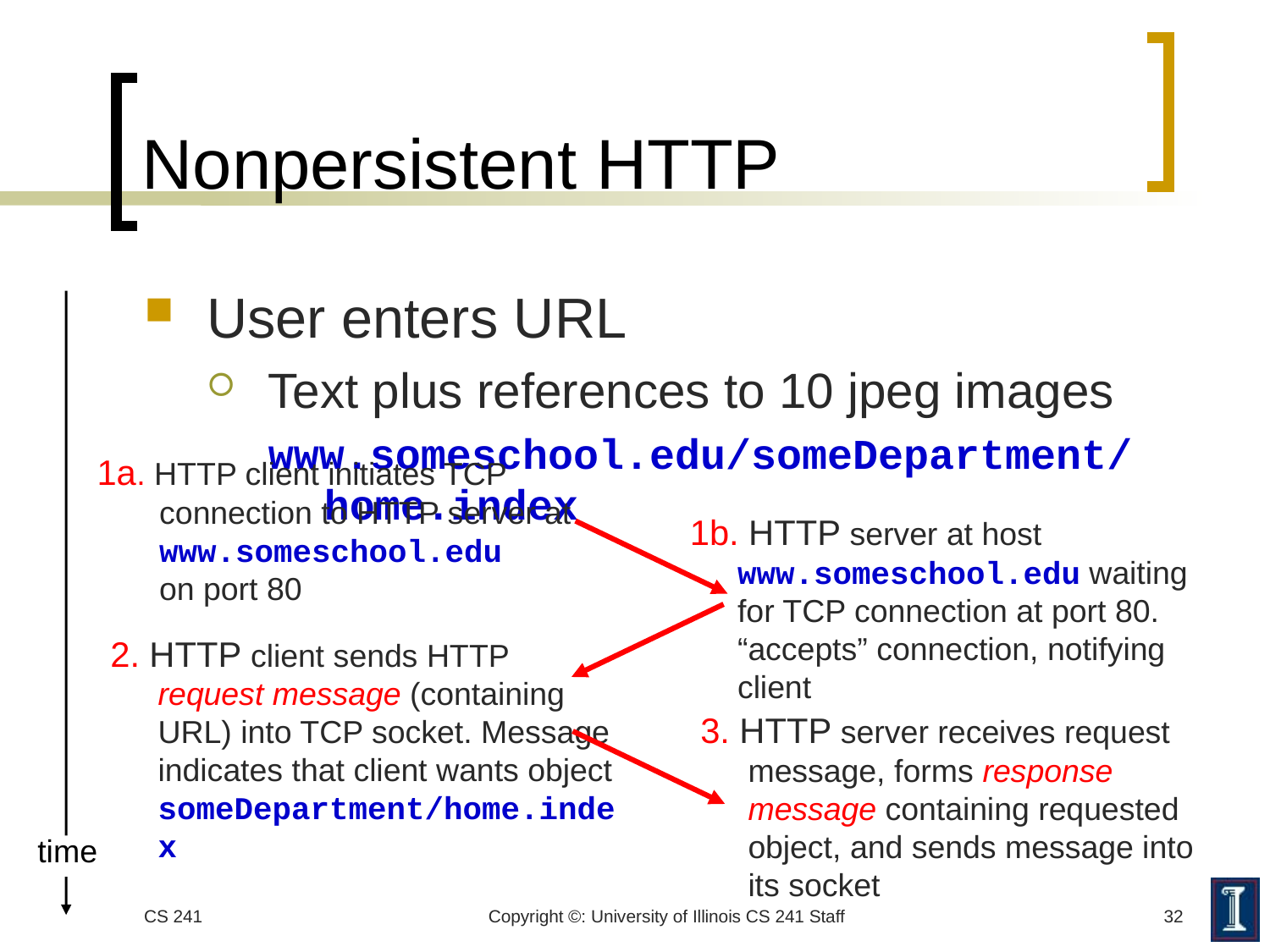

# Nonpersistent HTTP
User enters URL
Text plus references to 10 jpeg images
www.someschool.edu/someDepartment/home.index

1a. HTTP client initiates TCP connection to HTTP server at www.someschool.edu
on port 80
1b. HTTP server at host www.someschool.edu waiting for TCP connection at port 80.  “accepts” connection, notifying client

2. HTTP client sends HTTP
request message (containing URL) into TCP socket. Message indicates that client wants object someDepartment/home.index
3. HTTP server receives request message, forms response message containing requested object, and sends message into its socket

time

CS 241
Copyright ©: University of Illinois CS 241 Staff
32